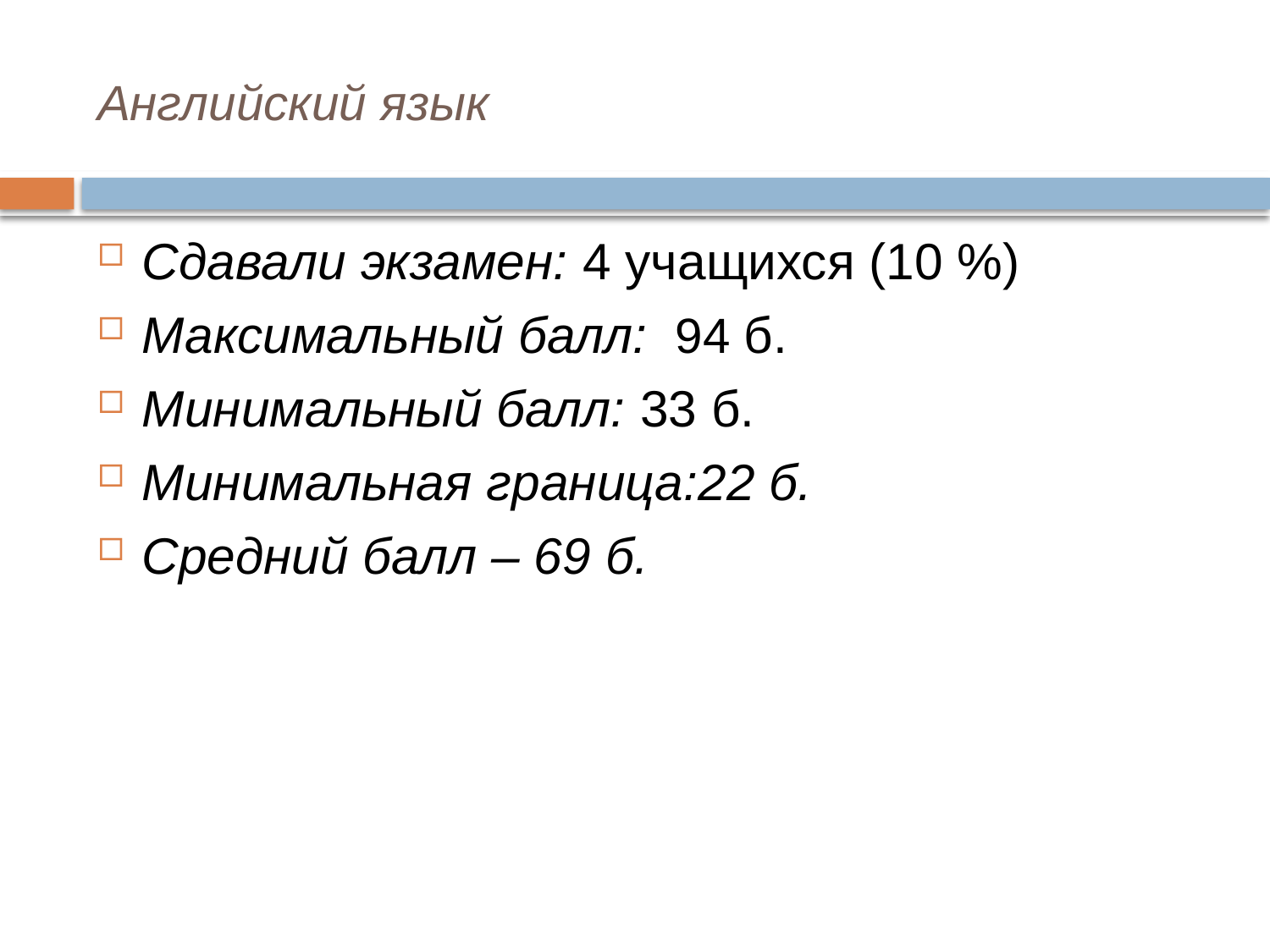

# Английский язык
Сдавали экзамен: 4 учащихся (10 %)
Максимальный балл:  94 б.
Минимальный балл: 33 б.
Минимальная граница:22 б.
Средний балл – 69 б.